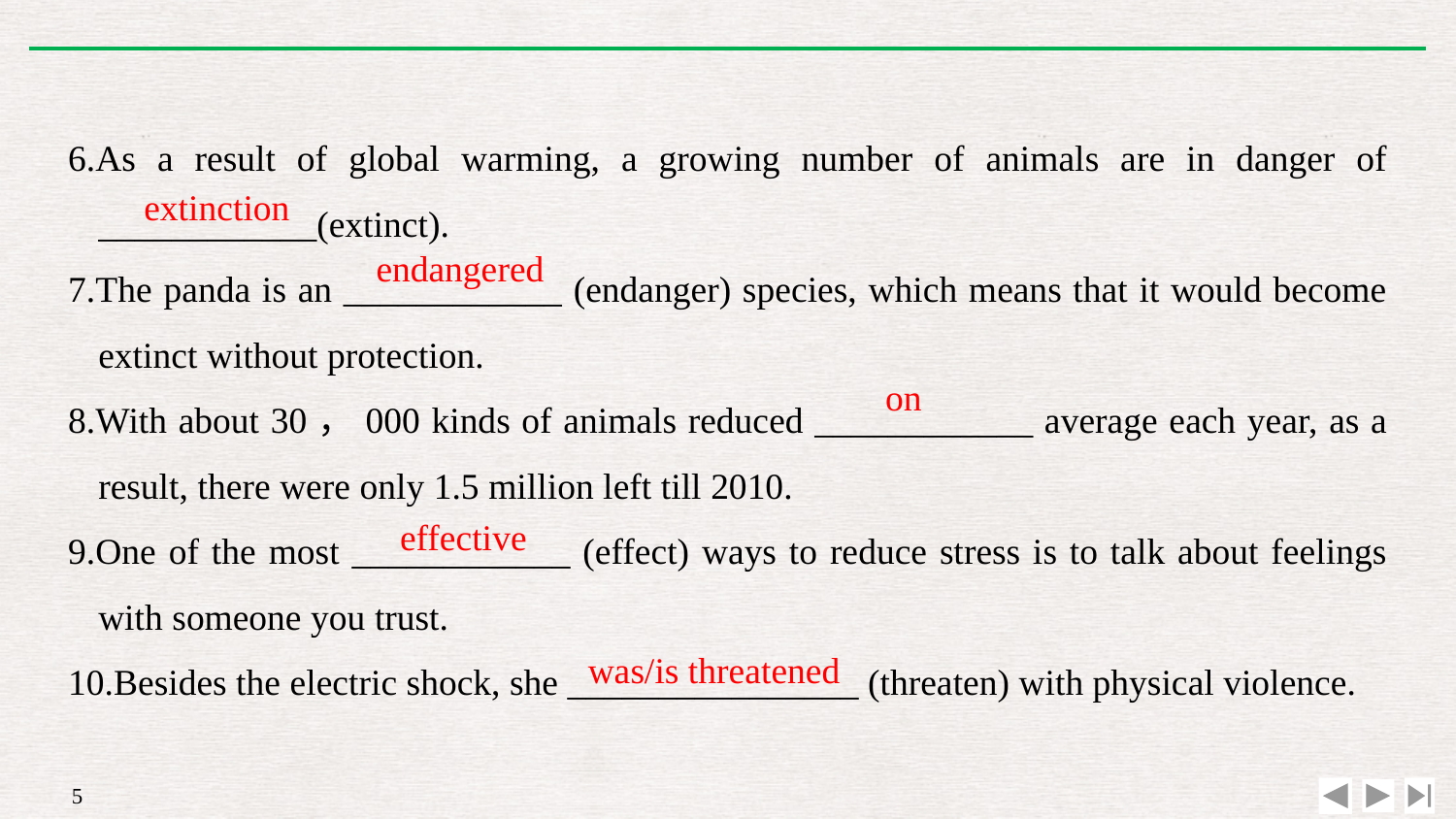

6.As a result of global warming, a growing number of animals are in danger of ____________(extinct).
7.The panda is an ____________ (endanger) species, which means that it would become extinct without protection.
8.With about 30，000 kinds of animals reduced ____________ average each year, as a result, there were only 1.5 million left till 2010.
9.One of the most ____________ (effect) ways to reduce stress is to talk about feelings with someone you trust.
10.Besides the electric shock, she ________________ (threaten) with physical violence.
extinction
endangered
on
effective
was/is threatened